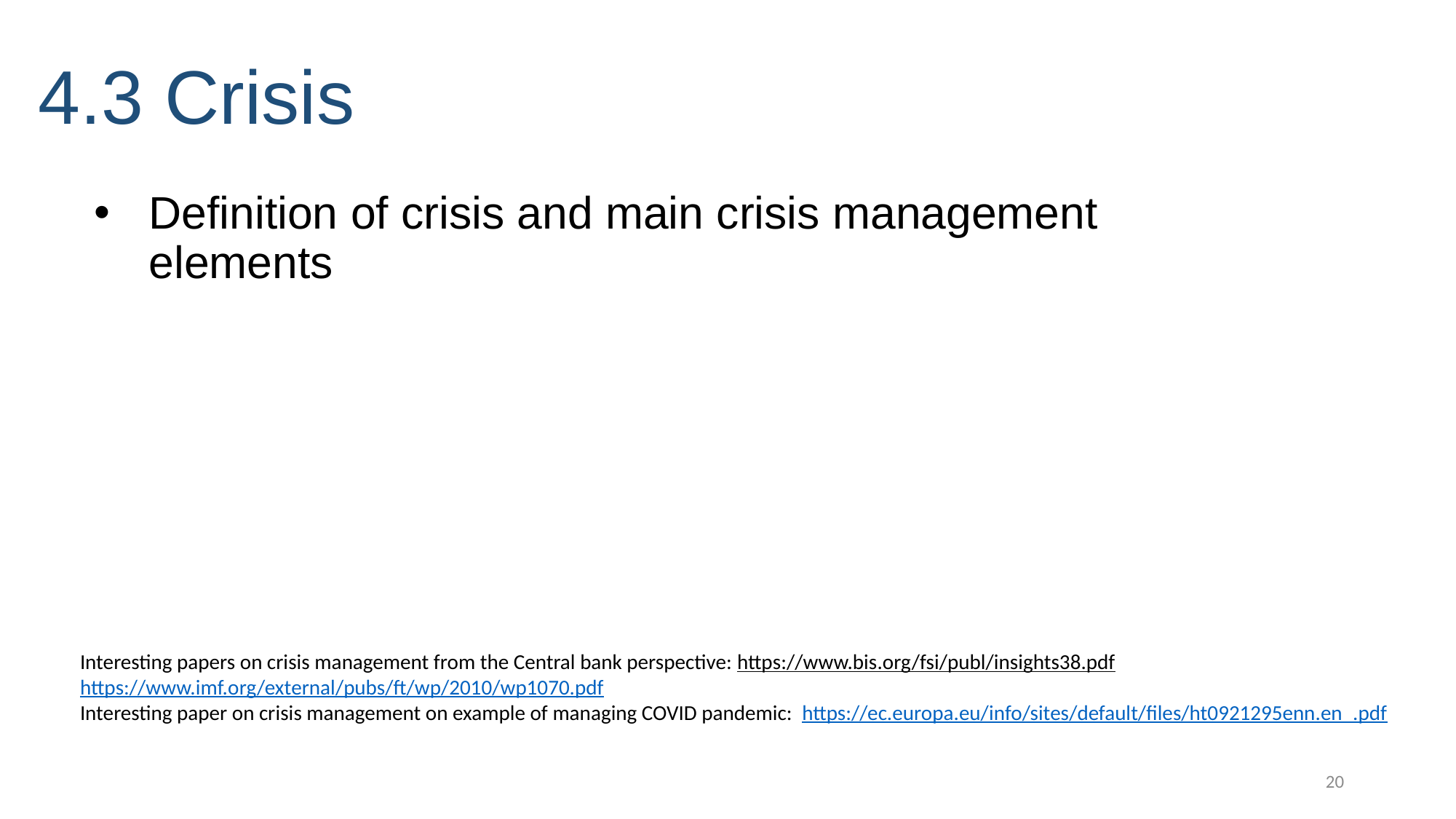

# 4.3 Crisis
Definition of crisis and main crisis management elements
Interesting papers on crisis management from the Central bank perspective: https://www.bis.org/fsi/publ/insights38.pdf 	https://www.imf.org/external/pubs/ft/wp/2010/wp1070.pdf
Interesting paper on crisis management on example of managing COVID pandemic:  https://ec.europa.eu/info/sites/default/files/ht0921295enn.en_.pdf
20